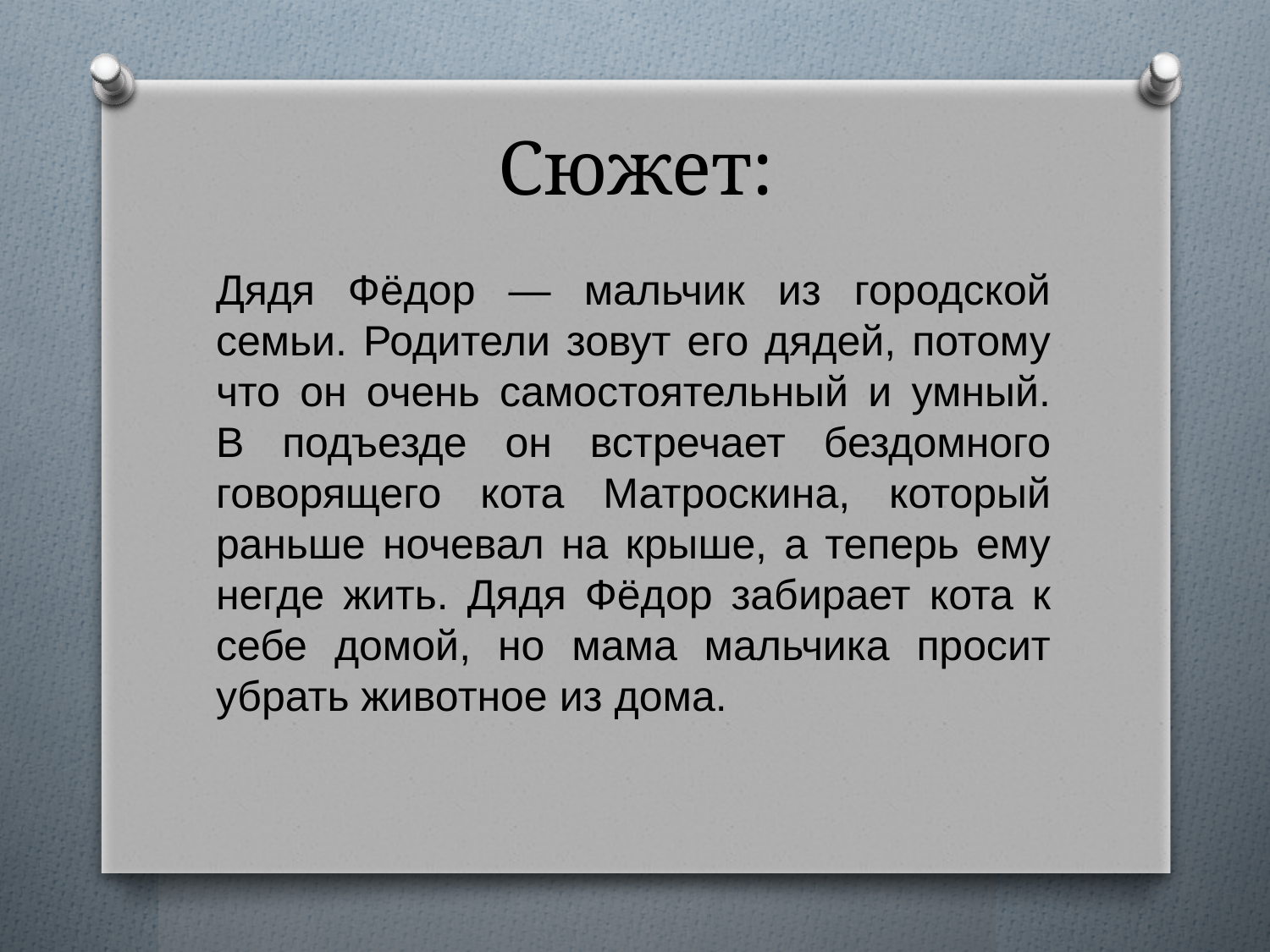

# Сюжет:
Дядя Фёдор — мальчик из городской семьи. Родители зовут его дядей, потому что он очень самостоятельный и умный. В подъезде он встречает бездомного говорящего кота Матроскина, который раньше ночевал на крыше, а теперь ему негде жить. Дядя Фёдор забирает кота к себе домой, но мама мальчика просит убрать животное из дома.